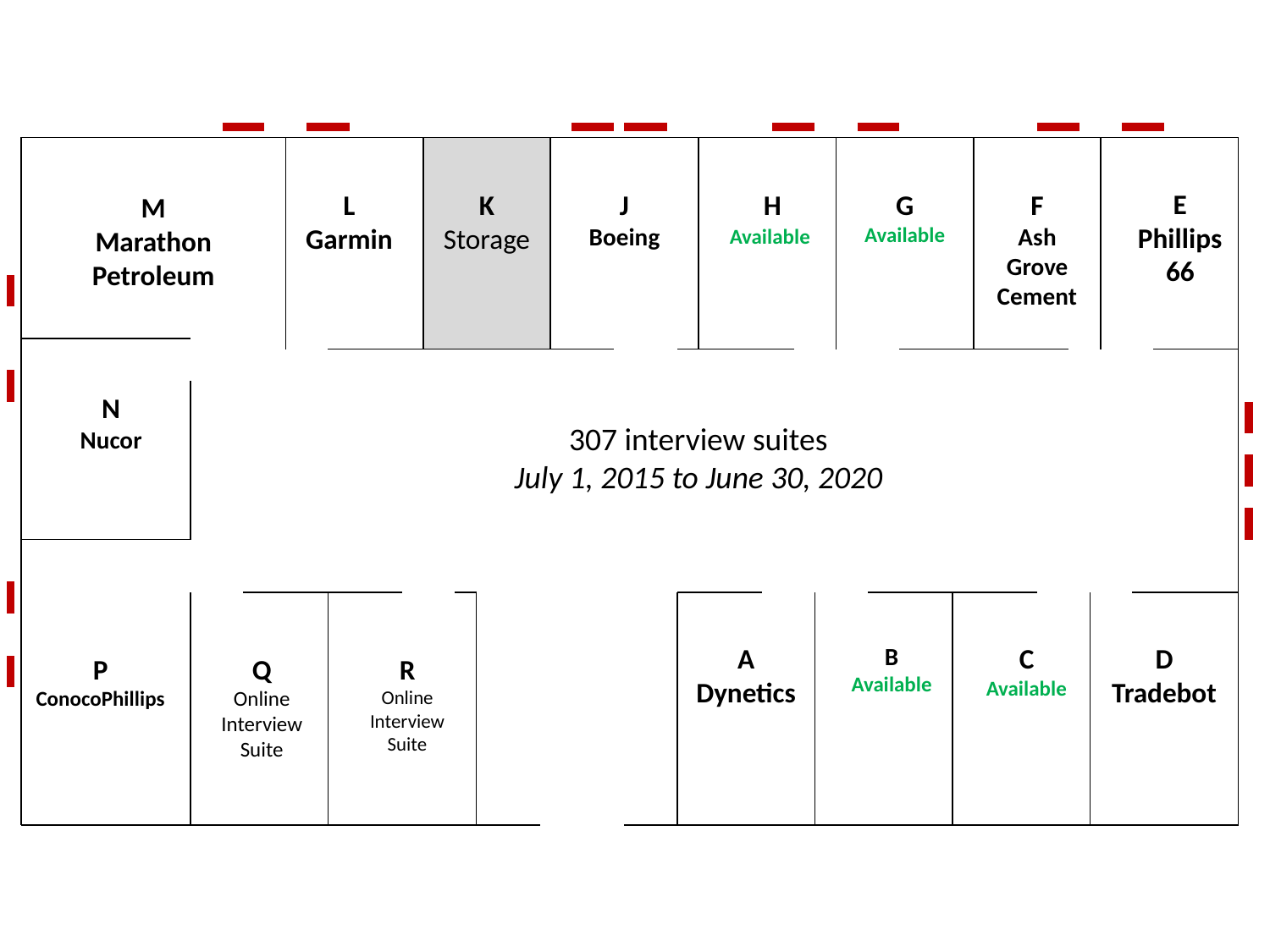

E
Phillips
66
L
Garmin
K
Storage
J
Boeing

H
Available
G
Available

F
Ash Grove
Cement
M
Marathon Petroleum
N
Nucor
307 interview suites
July 1, 2015 to June 30, 2020
A
Dynetics
B
Available
C
Available
D
Tradebot
P
ConocoPhillips
Q
Online Interview Suite

R
Online Interview Suite